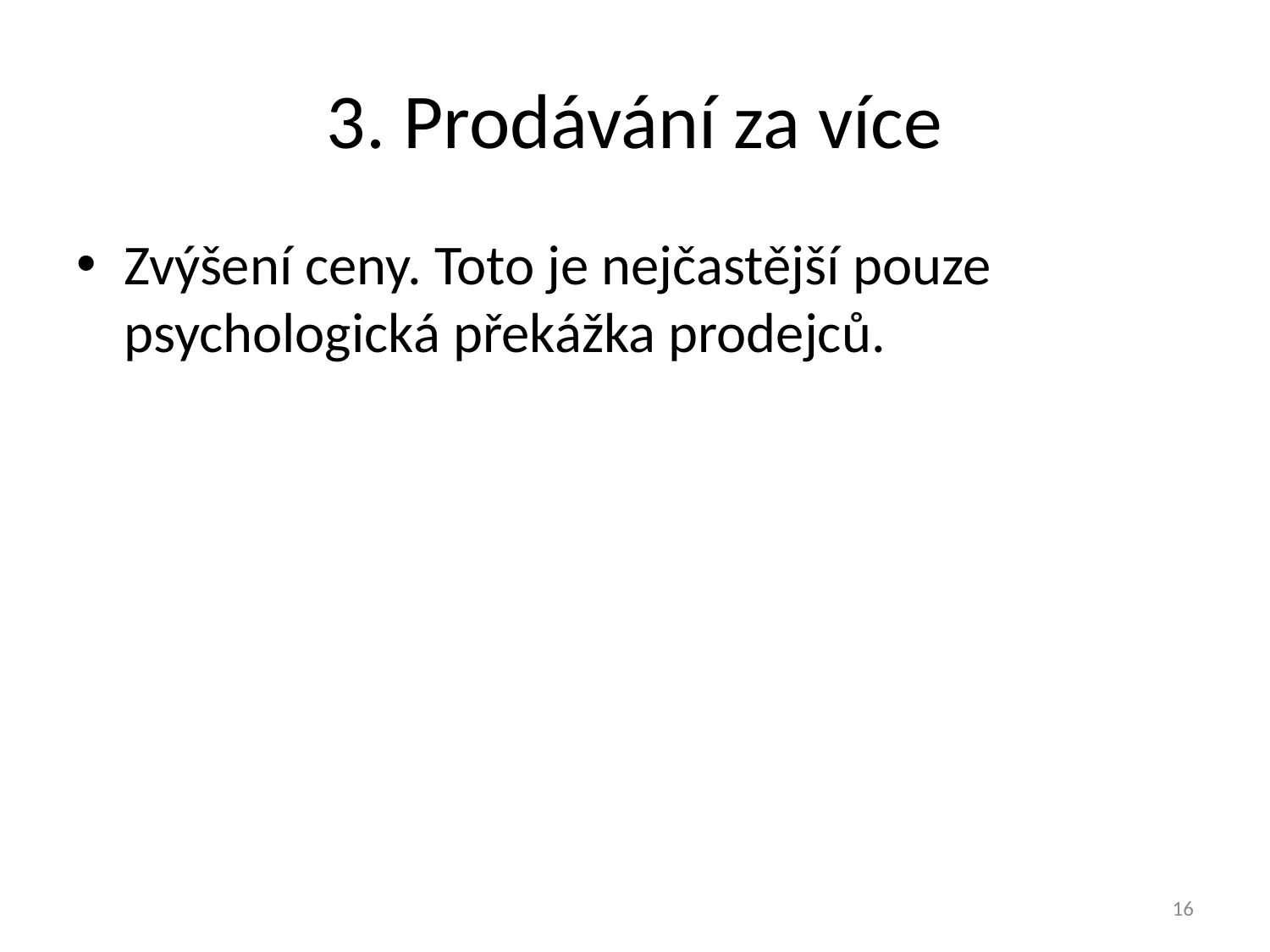

# 3. Prodávání za více
Zvýšení ceny. Toto je nejčastější pouze psychologická překážka prodejců.

16